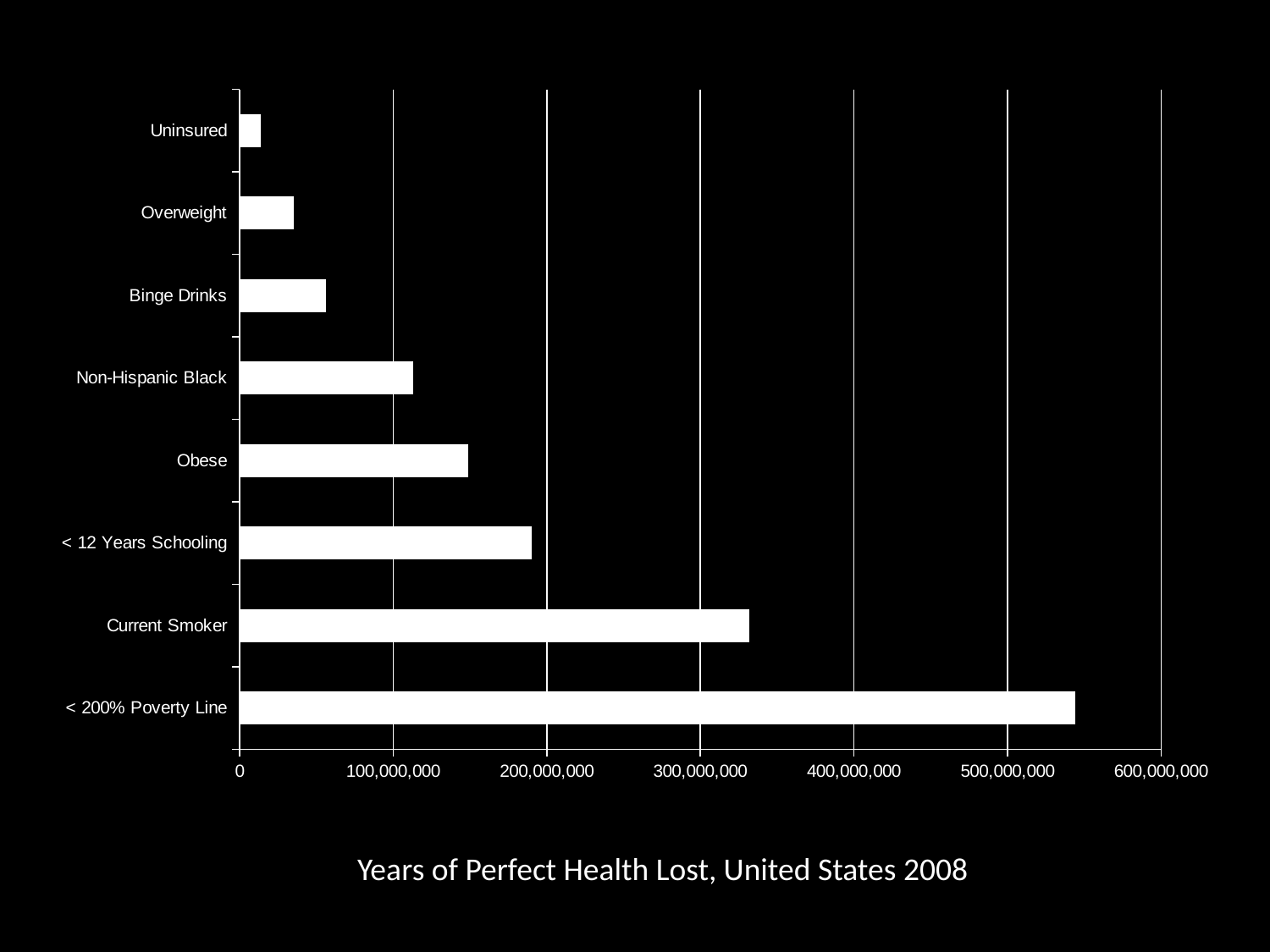

[unsupported chart]

Years of Perfect Health Lost, United States 2008